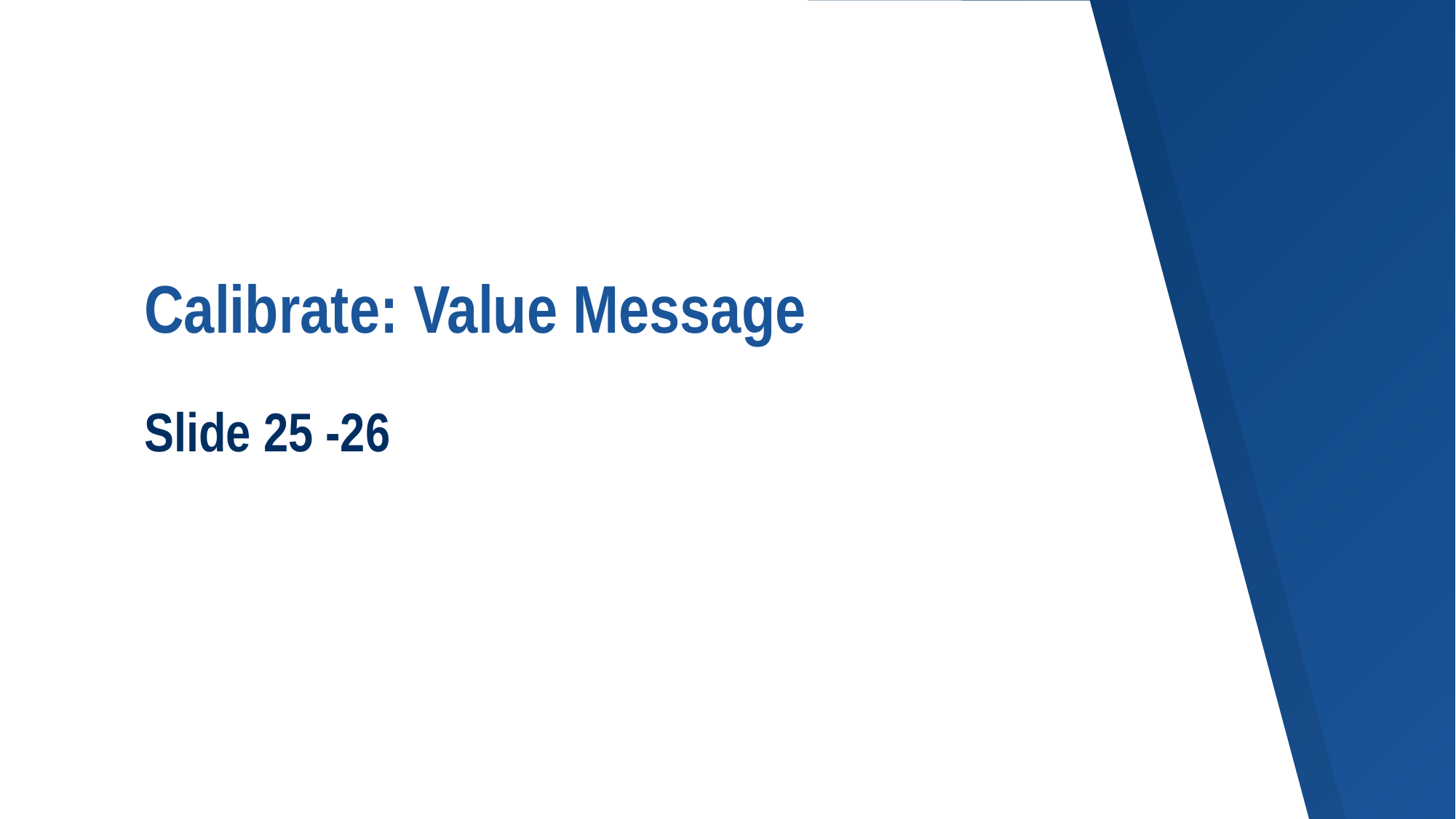

# Calibrate: Value Message
Slide 25 -26